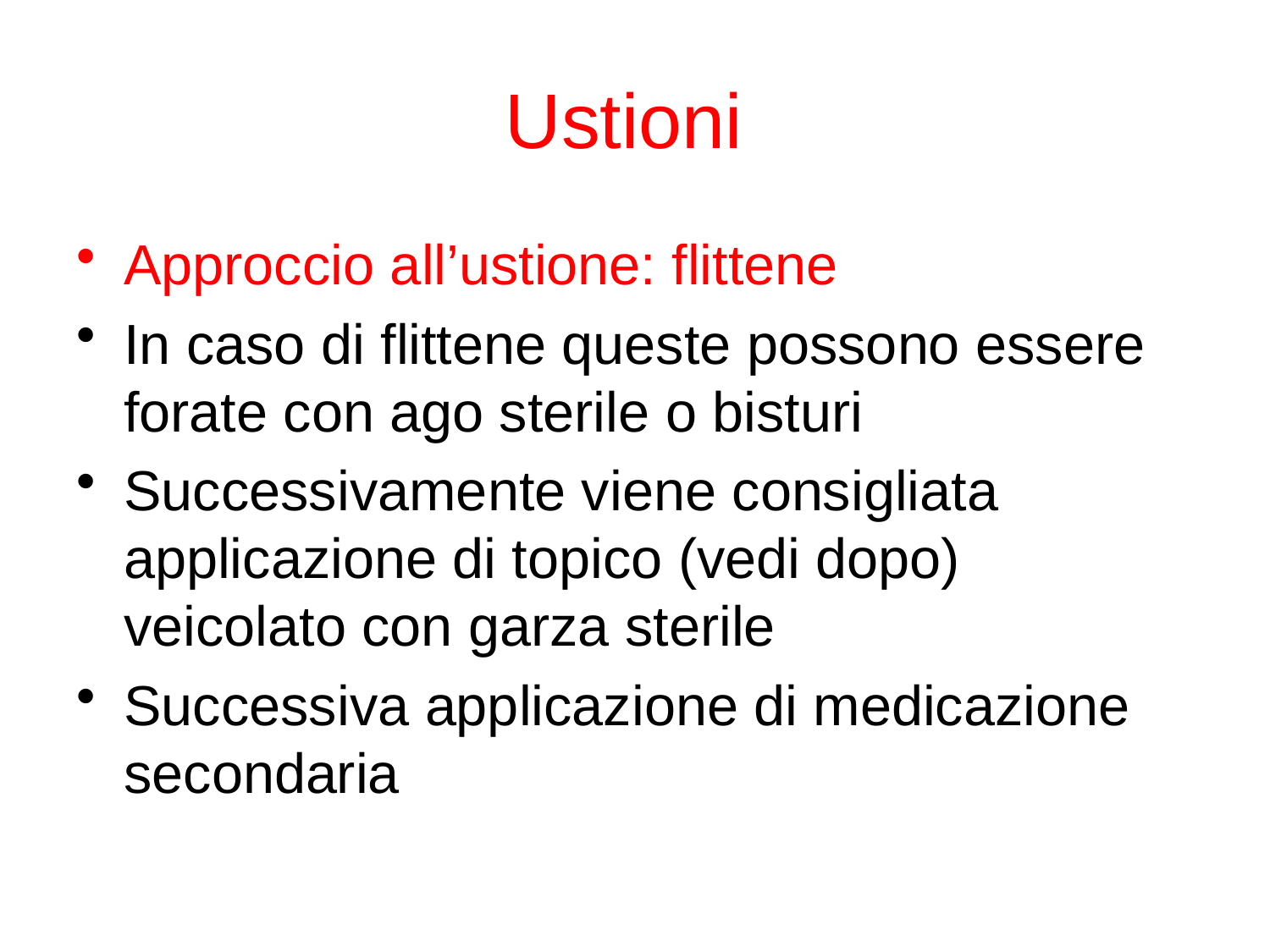

# Ustioni
Approccio all’ustione: flittene
In caso di flittene queste possono essere forate con ago sterile o bisturi
Successivamente viene consigliata applicazione di topico (vedi dopo) veicolato con garza sterile
Successiva applicazione di medicazione secondaria